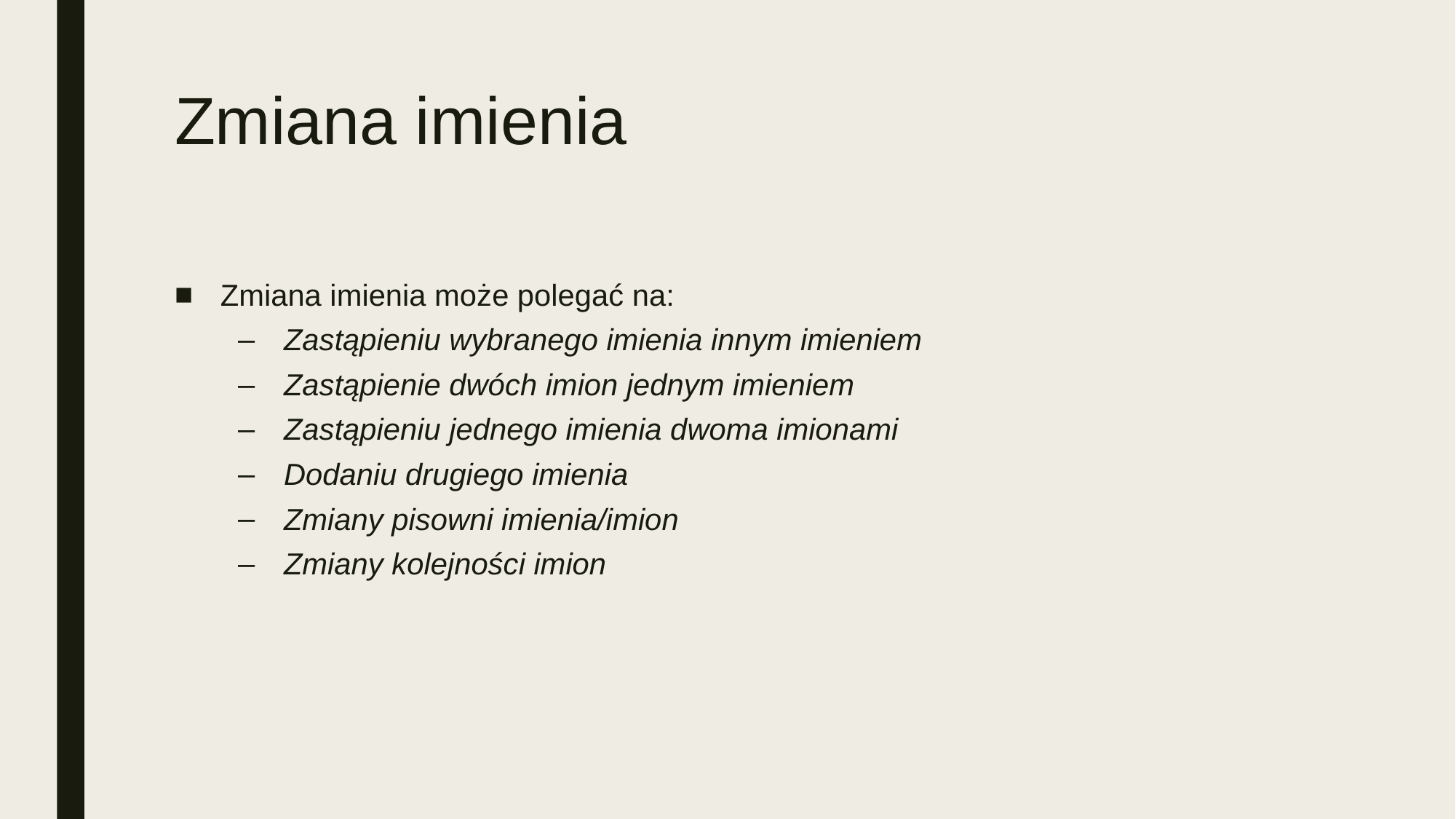

# Zmiana imienia
Zmiana imienia może polegać na:
Zastąpieniu wybranego imienia innym imieniem
Zastąpienie dwóch imion jednym imieniem
Zastąpieniu jednego imienia dwoma imionami
Dodaniu drugiego imienia
Zmiany pisowni imienia/imion
Zmiany kolejności imion